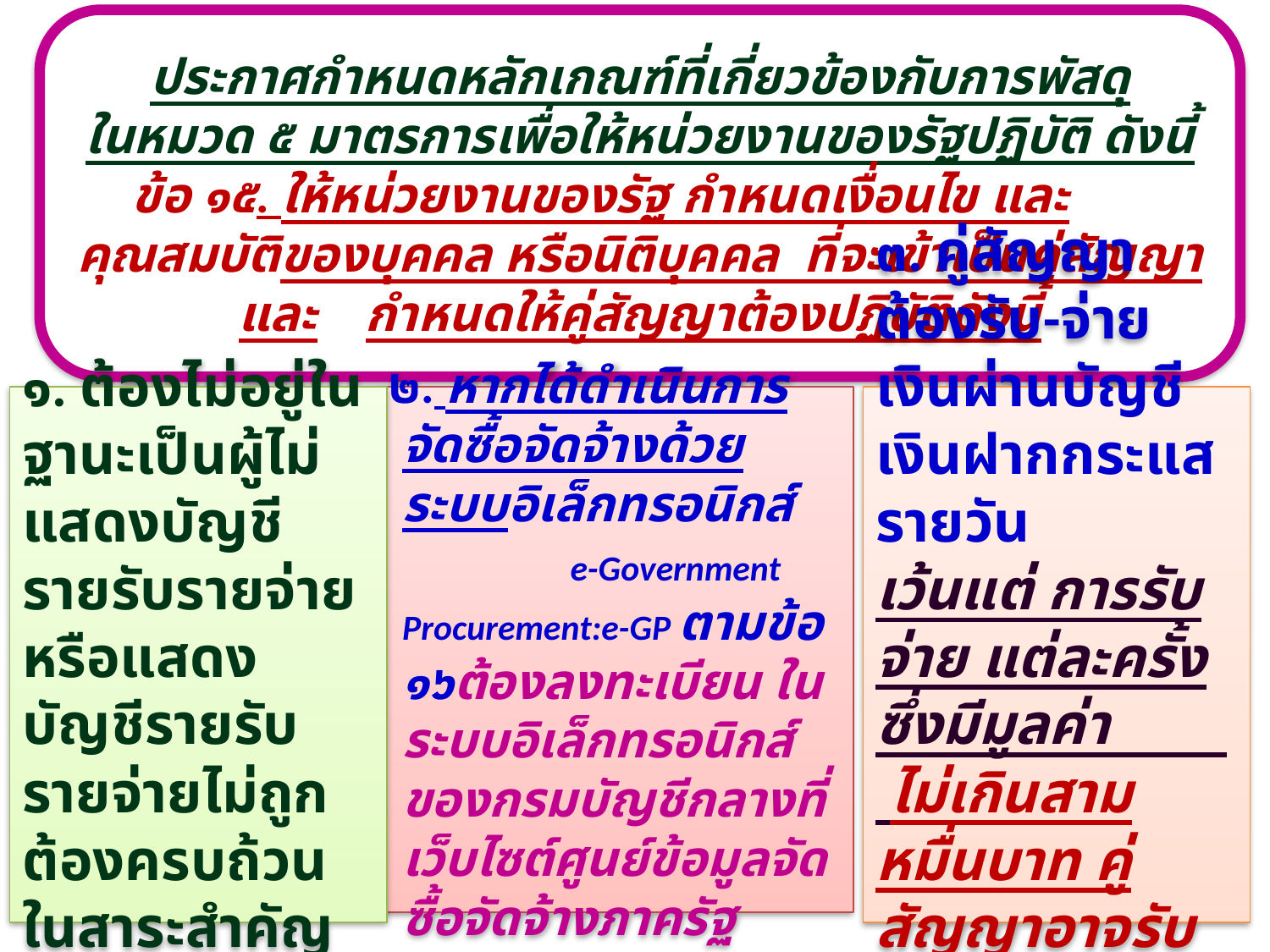

ประกาศกำหนดหลักเกณฑ์ที่เกี่ยวข้องกับการพัสดุ
ในหมวด ๕ มาตรการเพื่อให้หน่วยงานของรัฐปฏิบัติ ดังนี้
ข้อ ๑๕. ให้หน่วยงานของรัฐ กำหนดเงื่อนไข และ	คุณสมบัติของบุคคล หรือนิติบุคคล  ที่จะเข้าเป็นคู่สัญญา และ	กำหนดให้คู่สัญญาต้องปฏิบัติดังนี้
๑. ต้องไม่อยู่ในฐานะเป็นผู้ไม่แสดงบัญชีรายรับรายจ่าย หรือแสดงบัญชีรายรับรายจ่ายไม่ถูกต้องครบถ้วนในสาระสำคัญ
๒. หากได้ดำเนินการจัดซื้อจัดจ้างด้วยระบบอิเล็กทรอนิกส์                 e-Government Procurement:e-GP ตามข้อ ๑๖ต้องลงทะเบียน ในระบบอิเล็กทรอนิกส์ ของกรมบัญชีกลางที่เว็บไซต์ศูนย์ข้อมูลจัดซื้อจัดจ้างภาครัฐ
๓. คู่สัญญาต้องรับ-จ่ายเงินผ่านบัญชีเงินฝากกระแสรายวัน
เว้นแต่ การรับจ่าย แต่ละครั้ง ซึ่งมีมูลค่า          ไม่เกินสามหมื่นบาท คู่สัญญาอาจรับจ่ายเป็นเงินสด ก็ได้
140